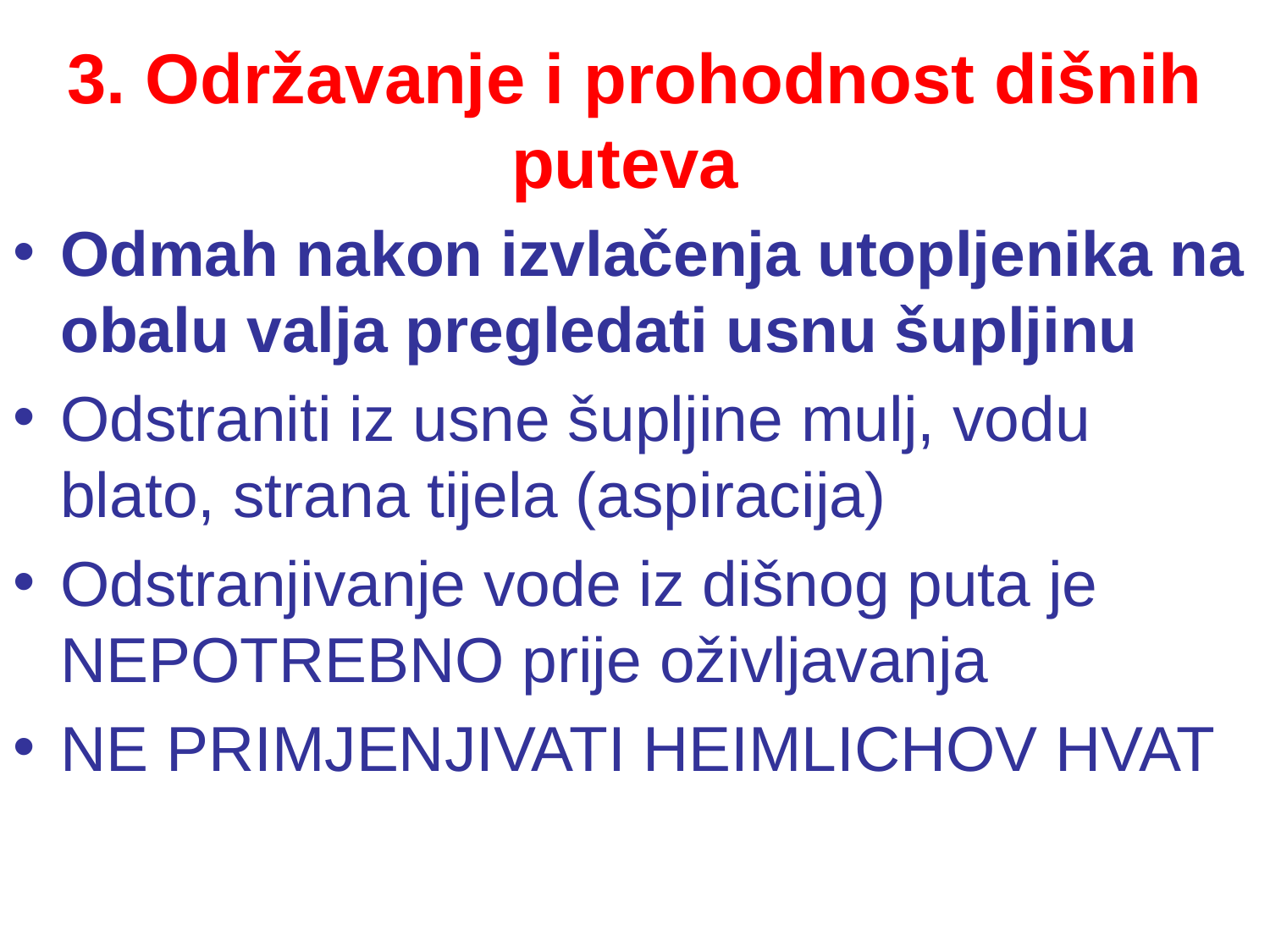

# 3. Održavanje i prohodnost dišnih puteva
Odmah nakon izvlačenja utopljenika na obalu valja pregledati usnu šupljinu
Odstraniti iz usne šupljine mulj, vodu blato, strana tijela (aspiracija)
Odstranjivanje vode iz dišnog puta je NEPOTREBNO prije oživljavanja
NE PRIMJENJIVATI HEIMLICHOV HVAT